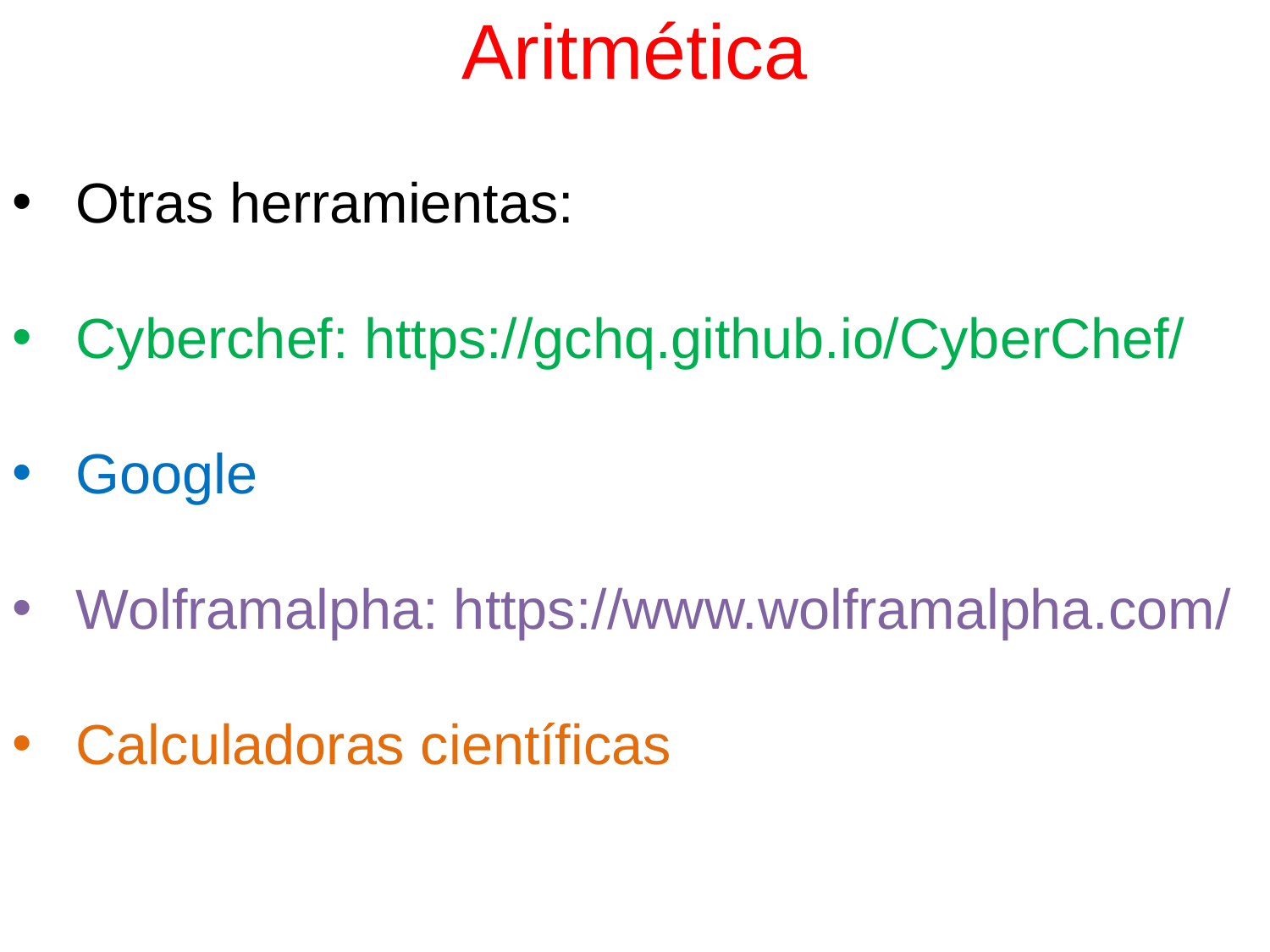

# Aritmética
Otras herramientas:

Cyberchef: https://gchq.github.io/CyberChef/

Google

Wolframalpha: https://www.wolframalpha.com/

Calculadoras científicas